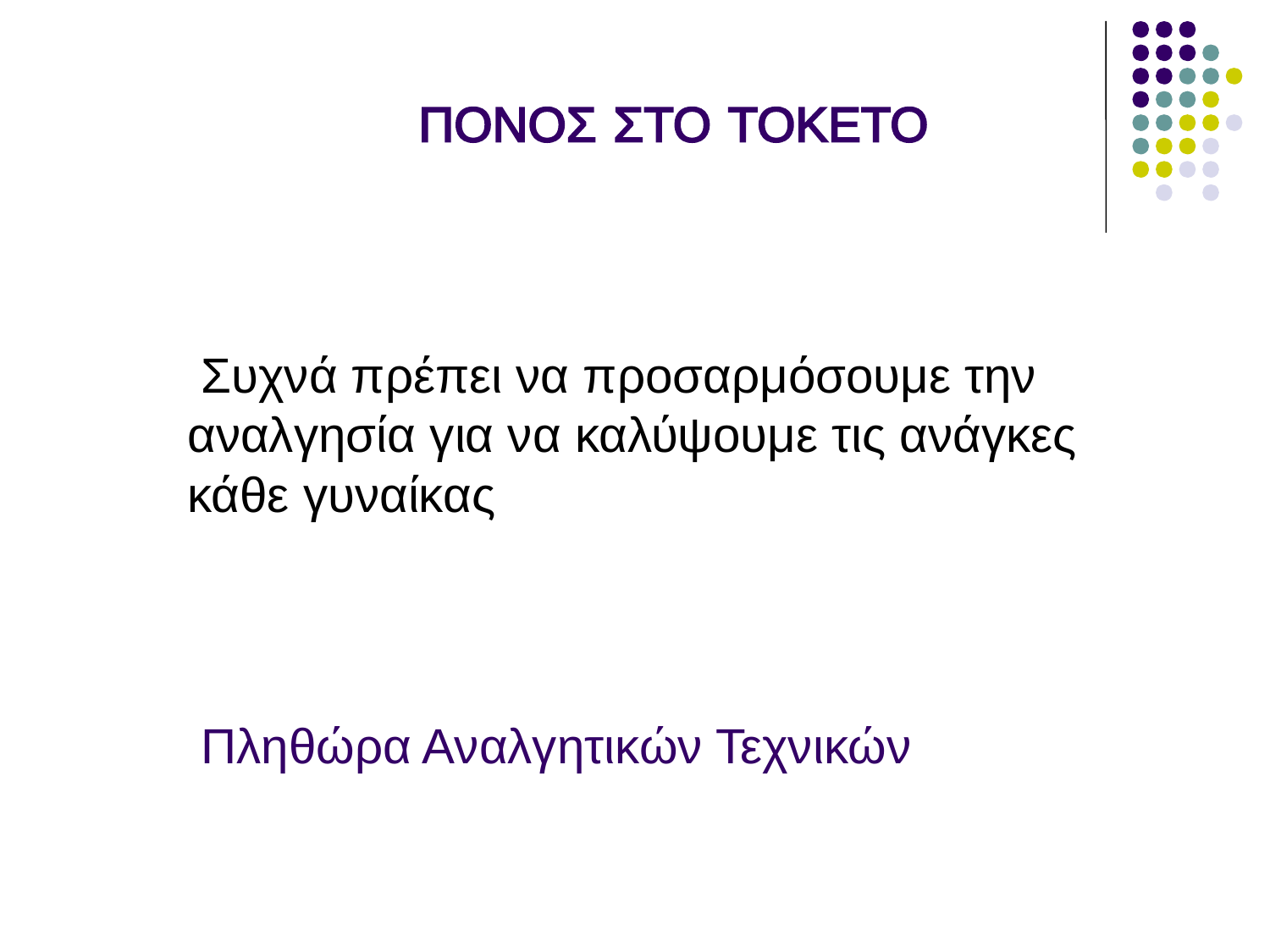

ΠΟΝΟΣ ΣΤΟ ΤΟΚΕΤΟ

 Συχνά πρέπει να προσαρμόσουμε την αναλγησία για να καλύψουμε τις ανάγκες κάθε γυναίκας

 Πληθώρα Αναλγητικών Τεχνικών